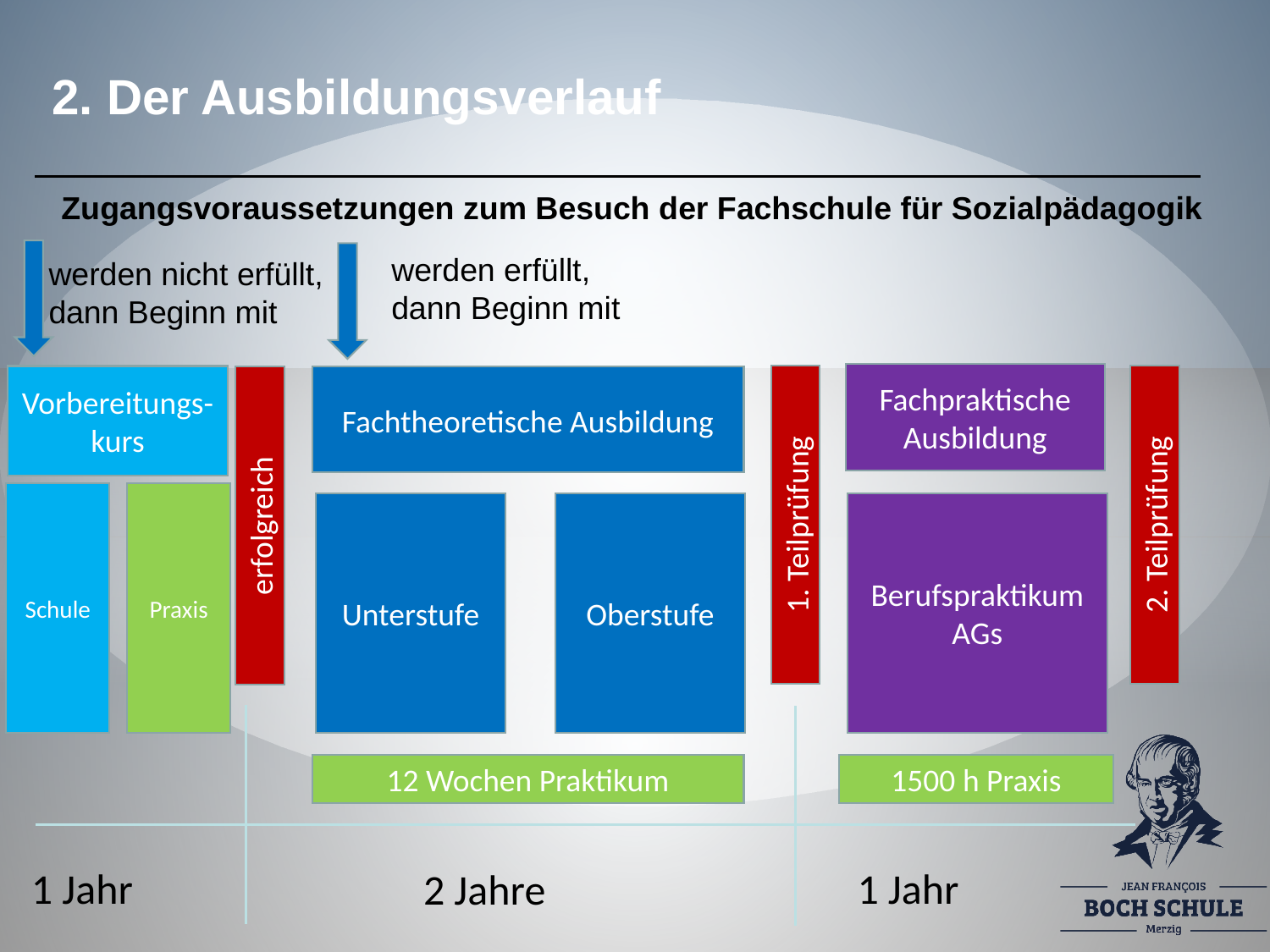

2. Der Ausbildungsverlauf
Zugangsvoraussetzungen zum Besuch der Fachschule für Sozialpädagogik

werden erfüllt,
dann Beginn mit
werden nicht erfüllt,
dann Beginn mit
Fachpraktische
Ausbildung
Vorbereitungs-kurs
Fachtheoretische Ausbildung
Schule
Praxis
Unterstufe
Oberstufe
Berufspraktikum
AGs
1. Teilprüfung
2. Teilprüfung
erfolgreich
12 Wochen Praktikum
1500 h Praxis
1 Jahr
1 Jahr
2 Jahre